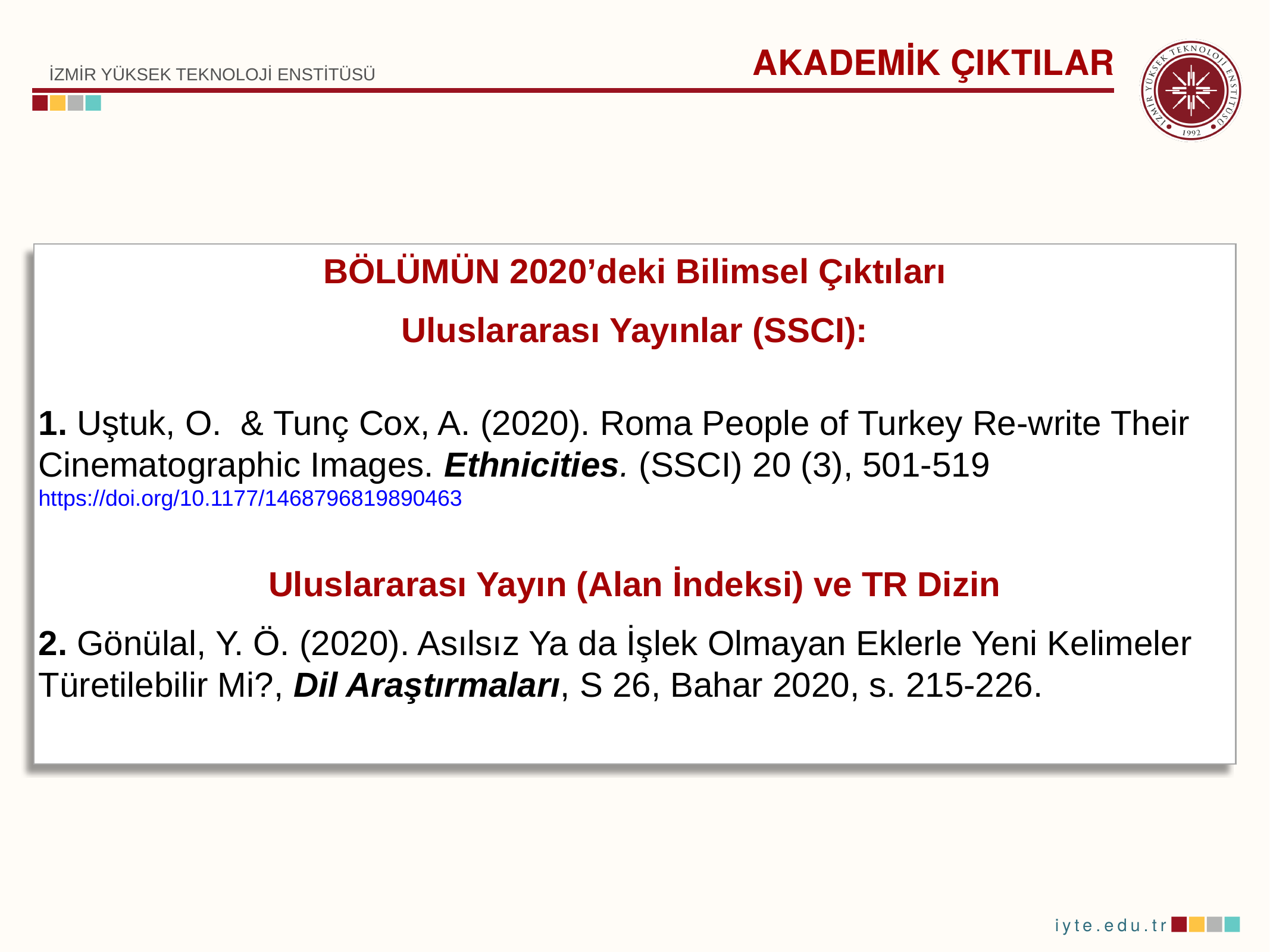

AKADEMİK ÇIKTILAR
BÖLÜMÜN 2020’deki Bilimsel Çıktıları
Uluslararası Yayınlar (SSCI):

1. Uştuk, O.  & Tunç Cox, A. (2020). Roma People of Turkey Re-write Their Cinematographic Images. Ethnicities. (SSCI) 20 (3), 501-519-  https://doi.org/10.1177/1468796819890463

Uluslararası Yayın (Alan İndeksi) ve TR Dizin
2. Gönülal, Y. Ö. (2020). Asılsız Ya da İşlek Olmayan Eklerle Yeni Kelimeler Türetilebilir Mi?, Dil Araştırmaları, S 26, Bahar 2020, s. 215-226.